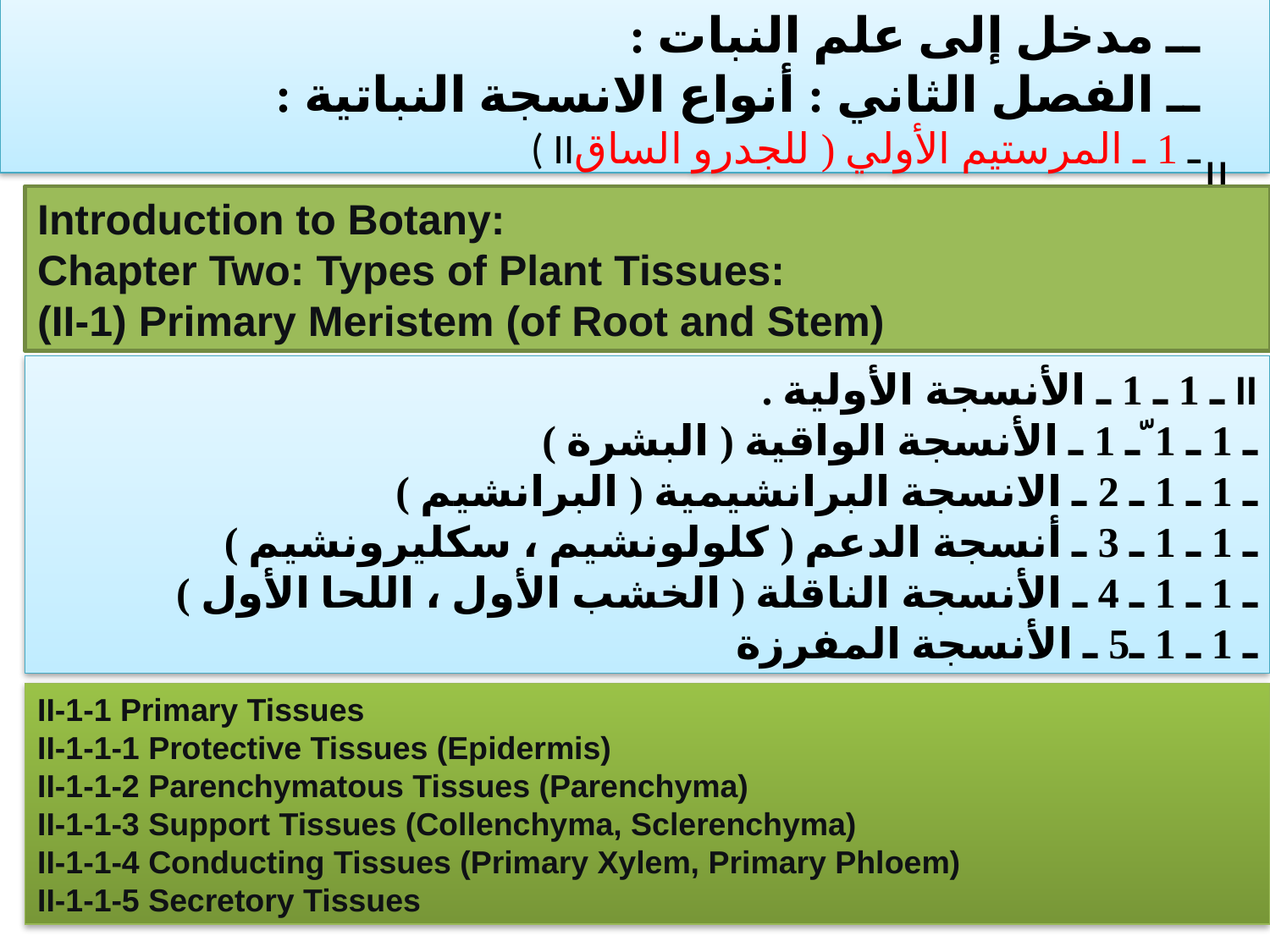

ــ مدخل إلى علم النبات :
ــ الفصل الثاني : أنواع الانسجة النباتية :
( IIـ 1 ـ المرستيم الأولي ( للجدرو الساق
II
Introduction to Botany:
Chapter Two: Types of Plant Tissues:
(II-1) Primary Meristem (of Root and Stem)
II ـ 1 ـ 1 ـ الأنسجة الأولية .
ـ 1 ـ 1 ّـ 1 ـ الأنسجة الواقية ( البشرة )
ـ 1 ـ 1 ـ 2 ـ الانسجة البرانشيمية ( البرانشيم )
ـ 1 ـ 1 ـ 3 ـ أنسجة الدعم ( كلولونشيم ، سكليرونشيم )
ـ 1 ـ 1 ـ 4 ـ الأنسجة الناقلة ( الخشب الأول ، اللحا الأول )
ـ 1 ـ 1 ـ5 ـ الأنسجة المفرزة
II-1-1 Primary Tissues
II-1-1-1 Protective Tissues (Epidermis)
II-1-1-2 Parenchymatous Tissues (Parenchyma)
II-1-1-3 Support Tissues (Collenchyma, Sclerenchyma)
II-1-1-4 Conducting Tissues (Primary Xylem, Primary Phloem)
II-1-1-5 Secretory Tissues